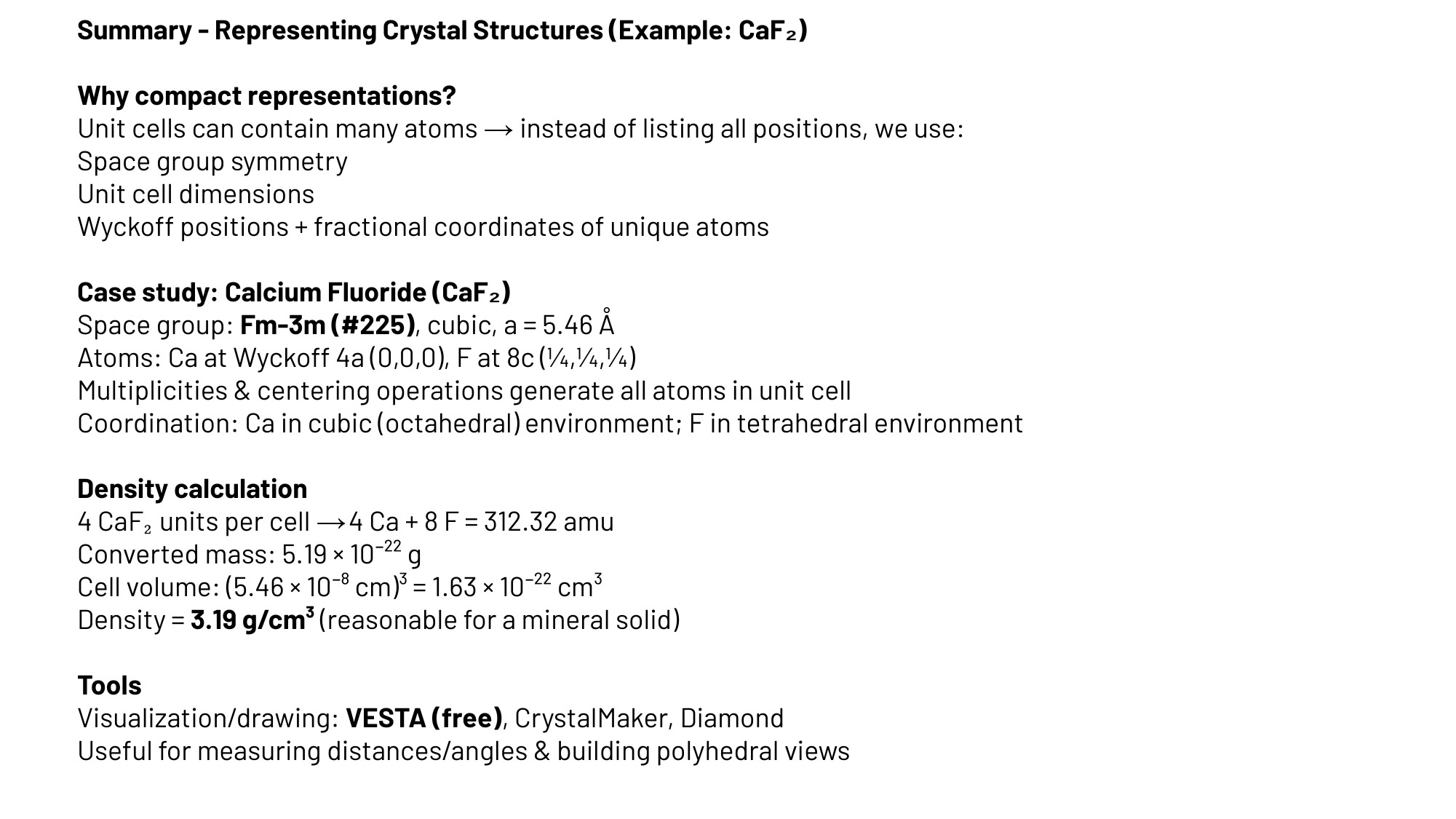

Summary - Representing Crystal Structures (Example: CaF₂)

Why compact representations?
Unit cells can contain many atoms → instead of listing all positions, we use:
Space group symmetry
Unit cell dimensions
Wyckoff positions + fractional coordinates of unique atoms

Case study: Calcium Fluoride (CaF₂)
Space group: Fm-3m (#225), cubic, a = 5.46 Å
Atoms: Ca at Wyckoff 4a (0,0,0), F at 8c (¼,¼,¼)
Multiplicities & centering operations generate all atoms in unit cell
Coordination: Ca in cubic (octahedral) environment; F in tetrahedral environment

Density calculation
4 CaF₂ units per cell → 4 Ca + 8 F = 312.32 amu
Converted mass: 5.19 × 10⁻²² g
Cell volume: (5.46 × 10⁻⁸ cm)³ = 1.63 × 10⁻²² cm³
Density = 3.19 g/cm³ (reasonable for a mineral solid)

Tools
Visualization/drawing: VESTA (free), CrystalMaker, Diamond
Useful for measuring distances/angles & building polyhedral views